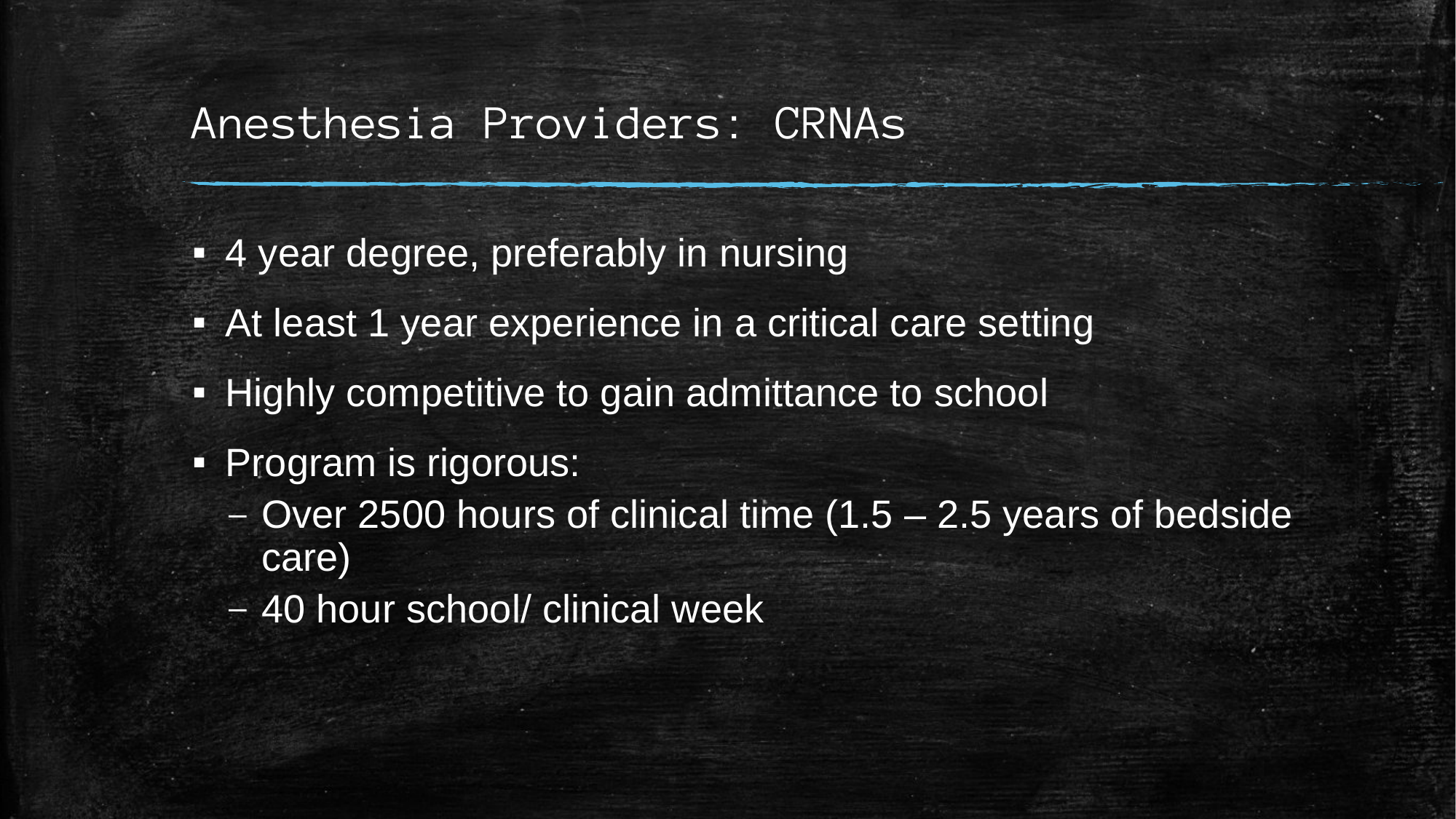

# Anesthesia Providers: CRNAs
4 year degree, preferably in nursing
At least 1 year experience in a critical care setting
Highly competitive to gain admittance to school
Program is rigorous:
Over 2500 hours of clinical time (1.5 – 2.5 years of bedside care)
40 hour school/ clinical week